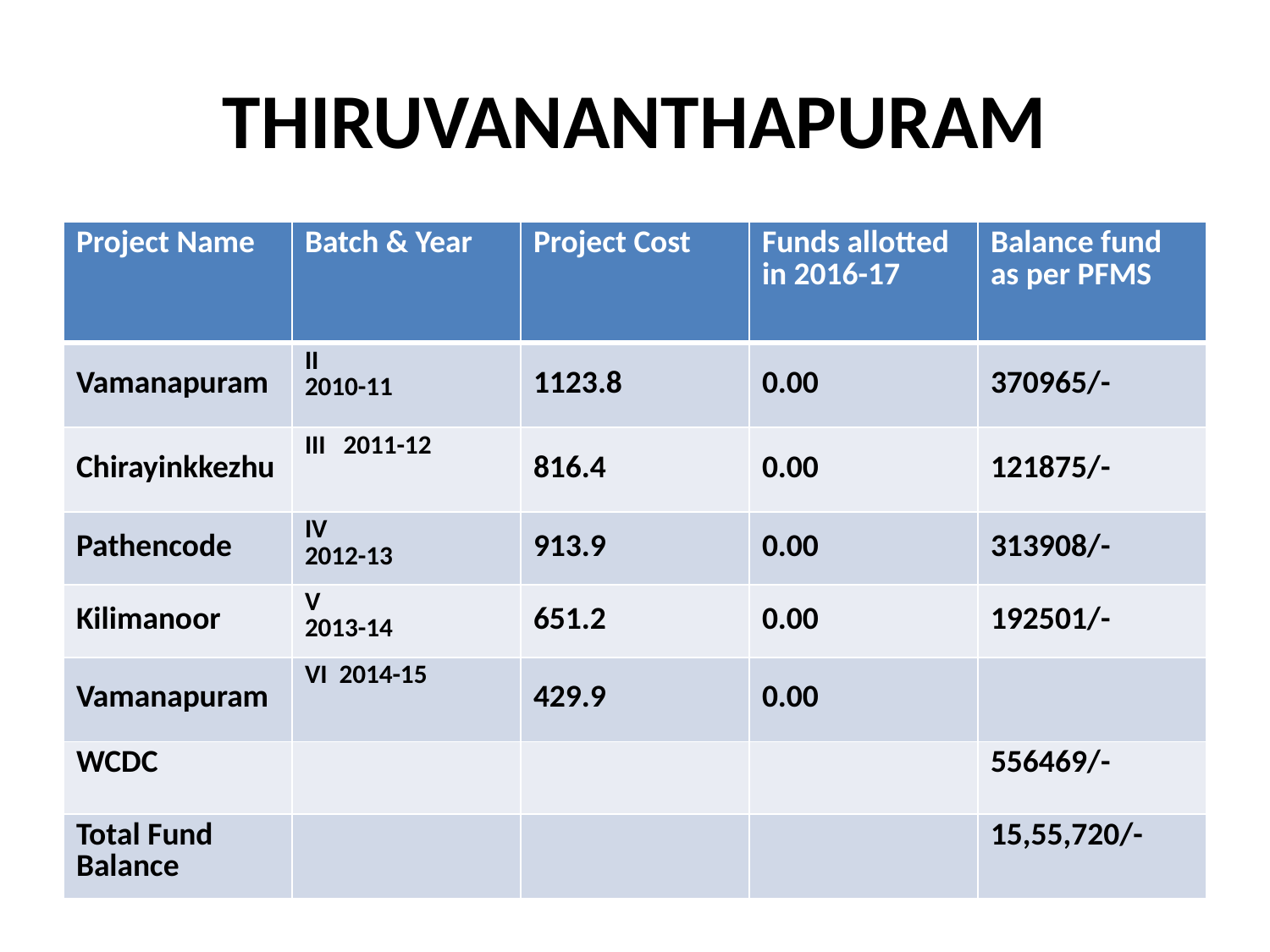

# THIRUVANANTHAPURAM
| Project Name | Batch & Year | Project Cost | Funds allotted in 2016-17 | Balance fund as per PFMS |
| --- | --- | --- | --- | --- |
| Vamanapuram | II 2010-11 | 1123.8 | 0.00 | 370965/- |
| Chirayinkkezhu | III 2011-12 | 816.4 | 0.00 | 121875/- |
| Pathencode | IV 2012-13 | 913.9 | 0.00 | 313908/- |
| Kilimanoor | V 2013-14 | 651.2 | 0.00 | 192501/- |
| Vamanapuram | VI 2014-15 | 429.9 | 0.00 |  |
| WCDC |  |  |  | 556469/- |
| Total Fund Balance |  |  |  | 15,55,720/- |